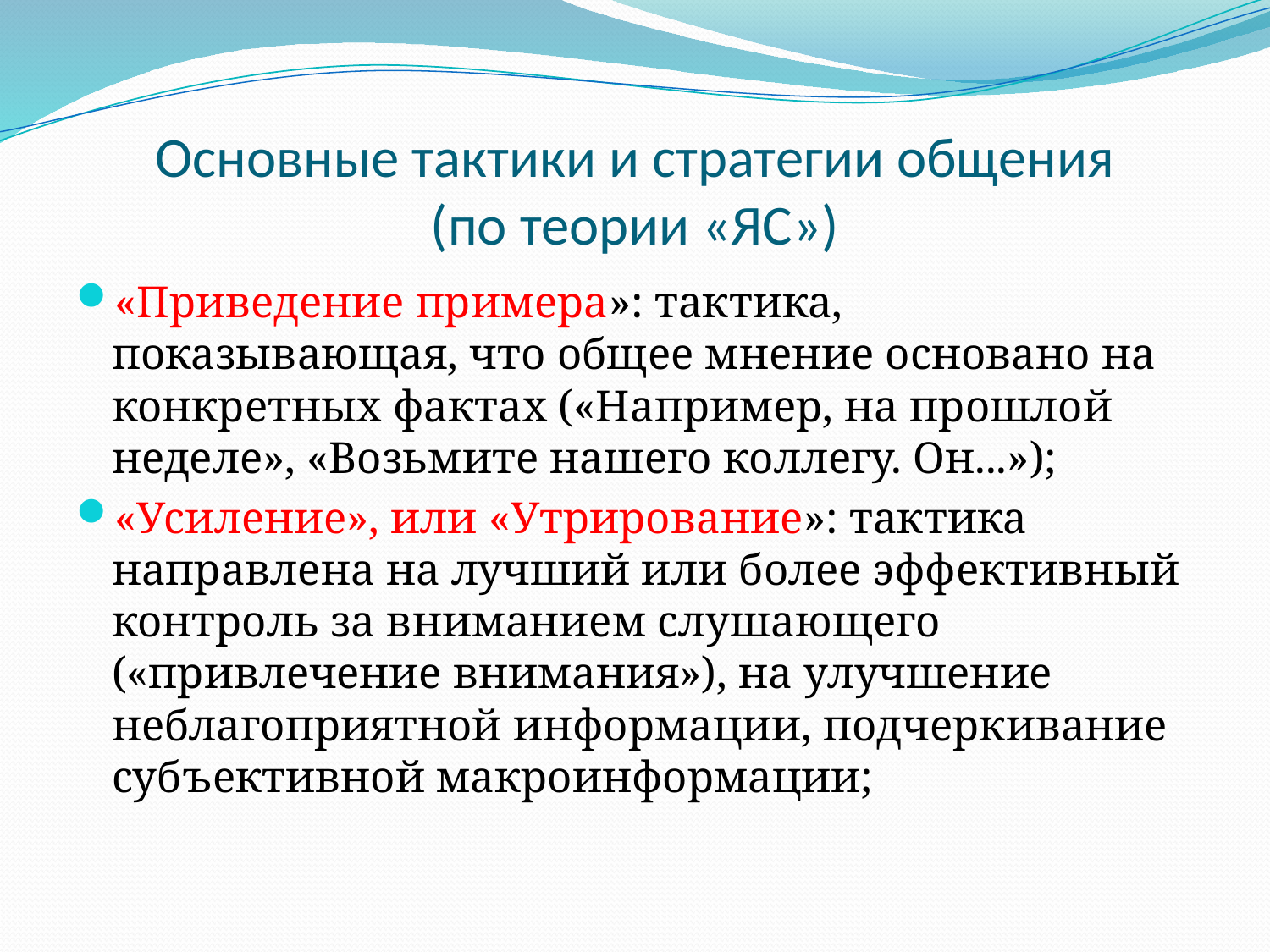

# Основные тактики и стратегии общения (по теории «ЯС»)
«Приведение примера»: тактика, показывающая, что общее мнение основано на конкретных фактах («Например, на прошлой неделе», «Возьмите нашего коллегу. Он...»);
«Усиление», или «Утрирование»: тактика направлена на лучший или более эффективный контроль за вниманием слушающего («привлечение внимания»), на улучшение неблагоприятной информации, подчеркивание субъективной макроинформации;